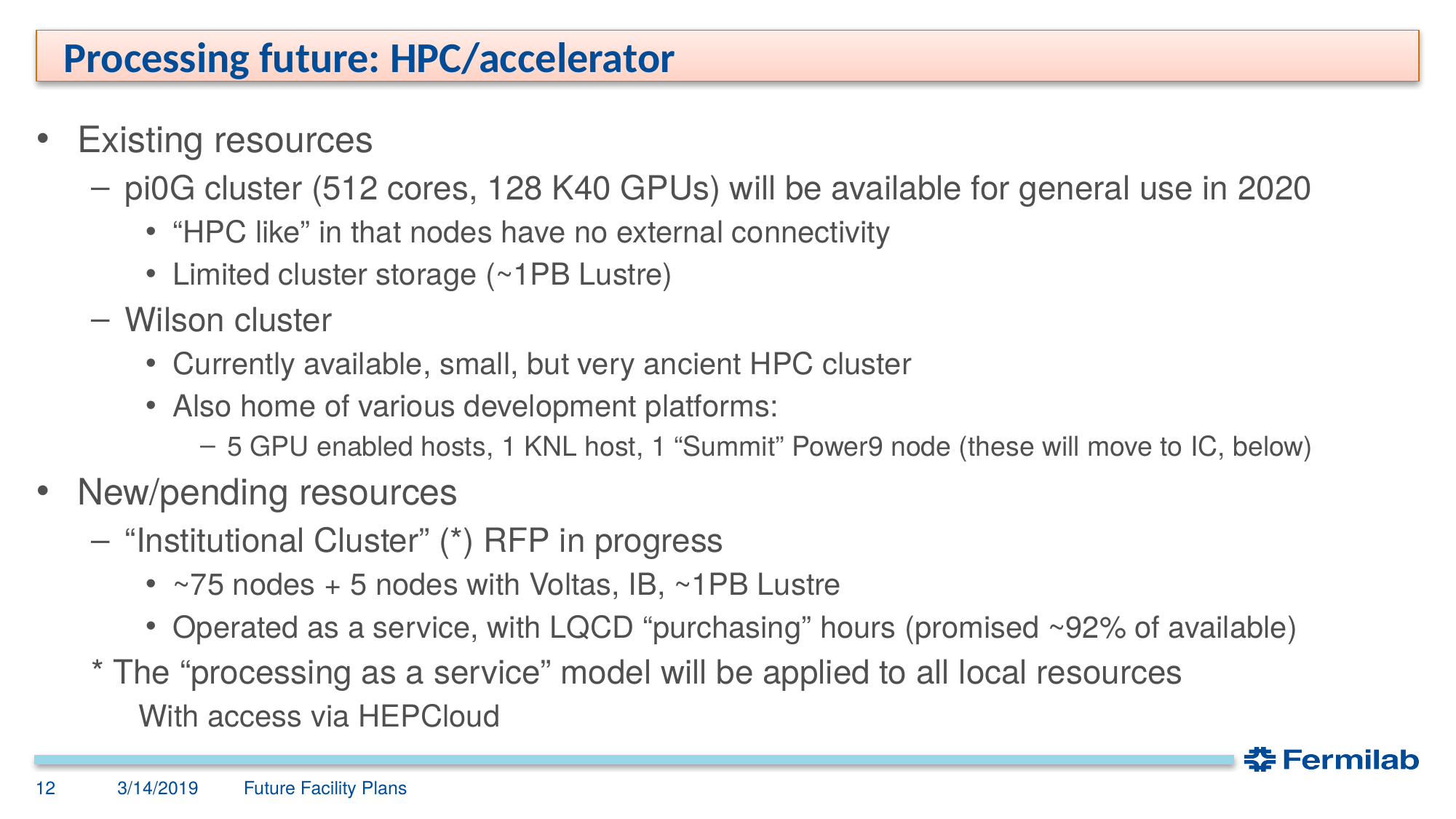

# Processing future: HPC/accelerator
Existing resources
pi0G cluster (512 cores, 128 K40 GPUs) will be available for general use in 2020
“HPC like” in that nodes have no external connectivity
Limited cluster storage (~1PB Lustre)
Wilson cluster
Currently available, small, but very ancient HPC cluster
Also home of various development platforms:
5 GPU enabled hosts, 1 KNL host, 1 “Summit” Power9 node (these will move to IC, below)
New/pending resources
“Institutional Cluster” (*) RFP in progress
~75 nodes + 5 nodes with Voltas, IB, ~1PB Lustre
Operated as a service, with LQCD “purchasing” hours (promised ~92% of available)
* The “processing as a service” model will be applied to all local resources
With access via HEPCloud
3/14/2019
12
Future Facility Plans